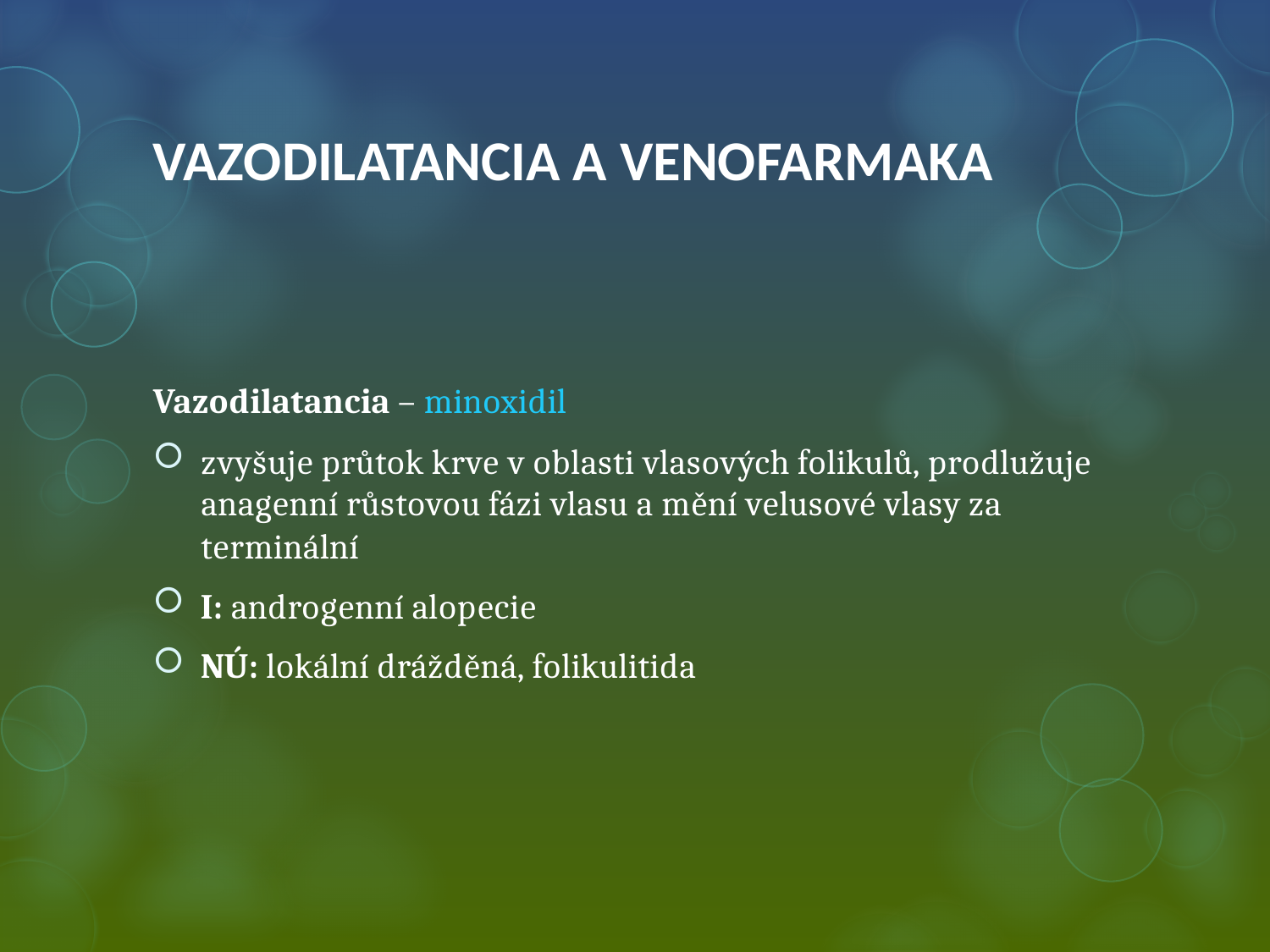

# VAZODILATANCIA A VENOFARMAKA
Vazodilatancia – minoxidil
zvyšuje průtok krve v oblasti vlasových folikulů, prodlužuje anagenní růstovou fázi vlasu a mění velusové vlasy za terminální
I: androgenní alopecie
NÚ: lokální drážděná, folikulitida